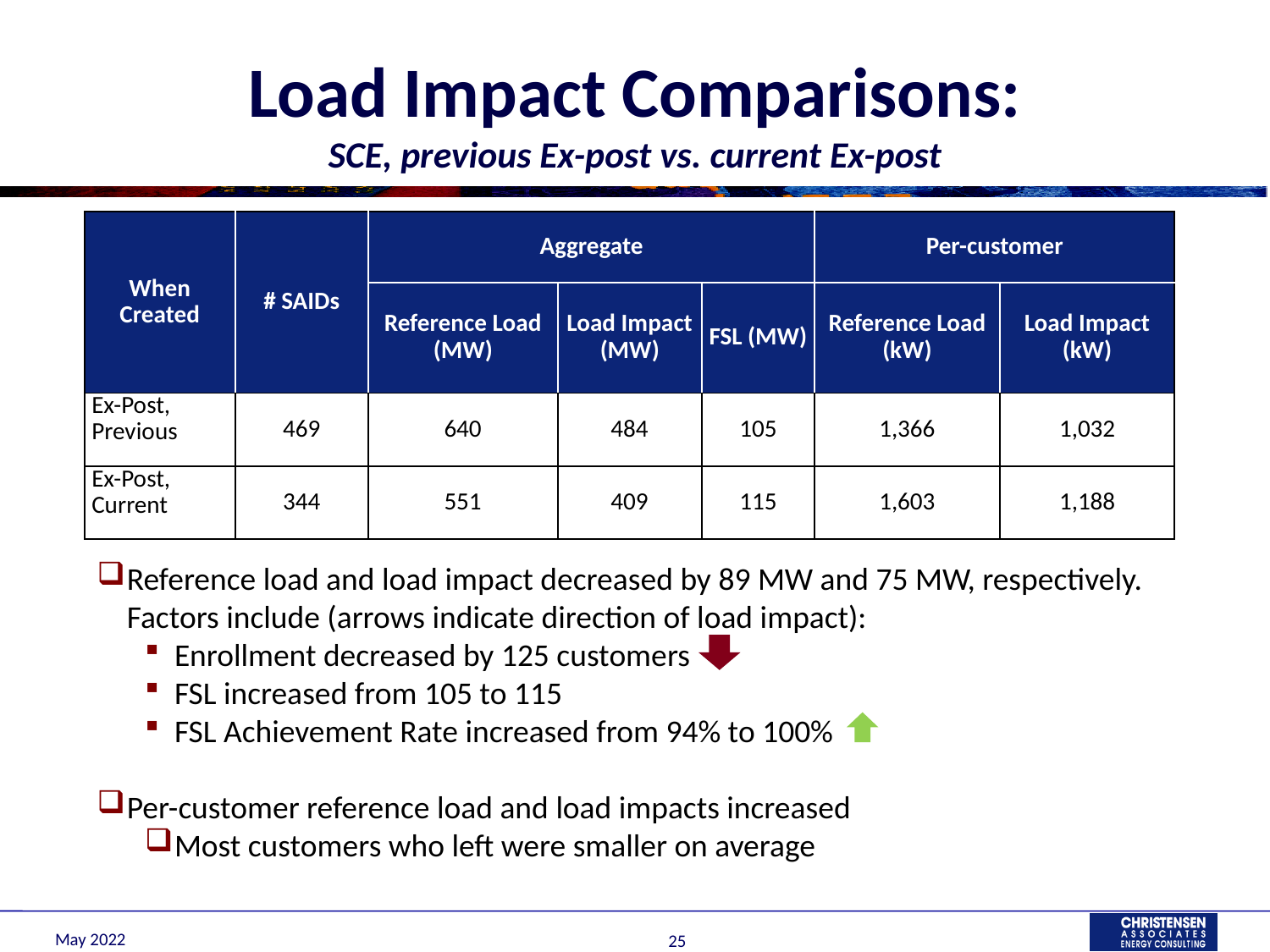

# Load Impact Comparisons: SCE, previous Ex-post vs. current Ex-post
| When Created | # SAIDs | Aggregate |  |  | Per-customer |  |
| --- | --- | --- | --- | --- | --- | --- |
|  |  | Reference Load (MW) | Load Impact (MW) | FSL (MW) | Reference Load (kW) | Load Impact (kW) |
| Ex-Post, Previous | 469 | 640 | 484 | 105 | 1,366 | 1,032 |
| Ex-Post, Current | 344 | 551 | 409 | 115 | 1,603 | 1,188 |
Reference load and load impact decreased by 89 MW and 75 MW, respectively.
Factors include (arrows indicate direction of load impact):
Enrollment decreased by 125 customers
FSL increased from 105 to 115
FSL Achievement Rate increased from 94% to 100%

Per-customer reference load and load impacts increased
Most customers who left were smaller on average

May 2022
25